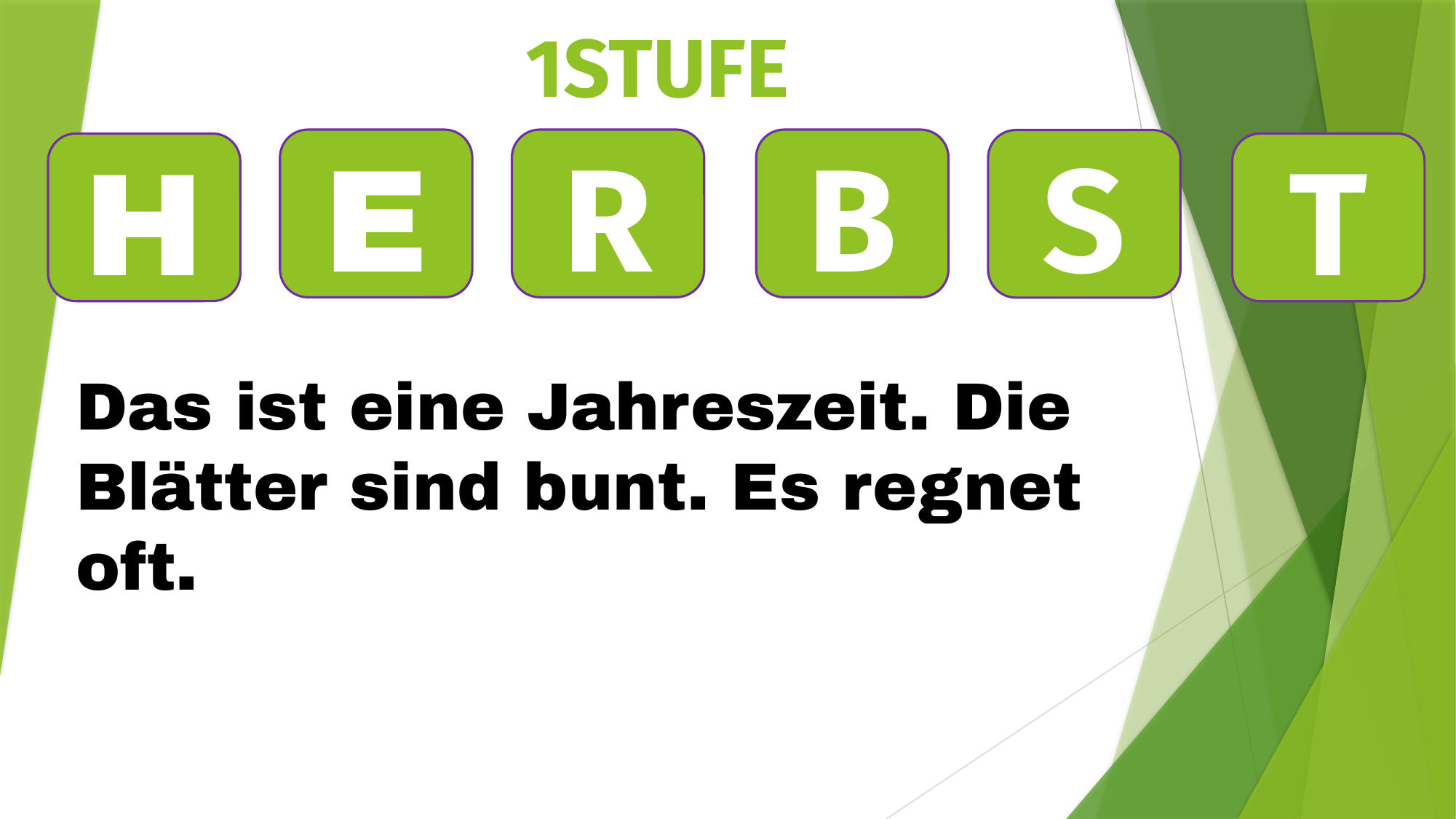

# 1STUFE
B
R
E
S
H
T
Das ist eine Jahreszeit. Die Blätter sind bunt. Es regnet oft.